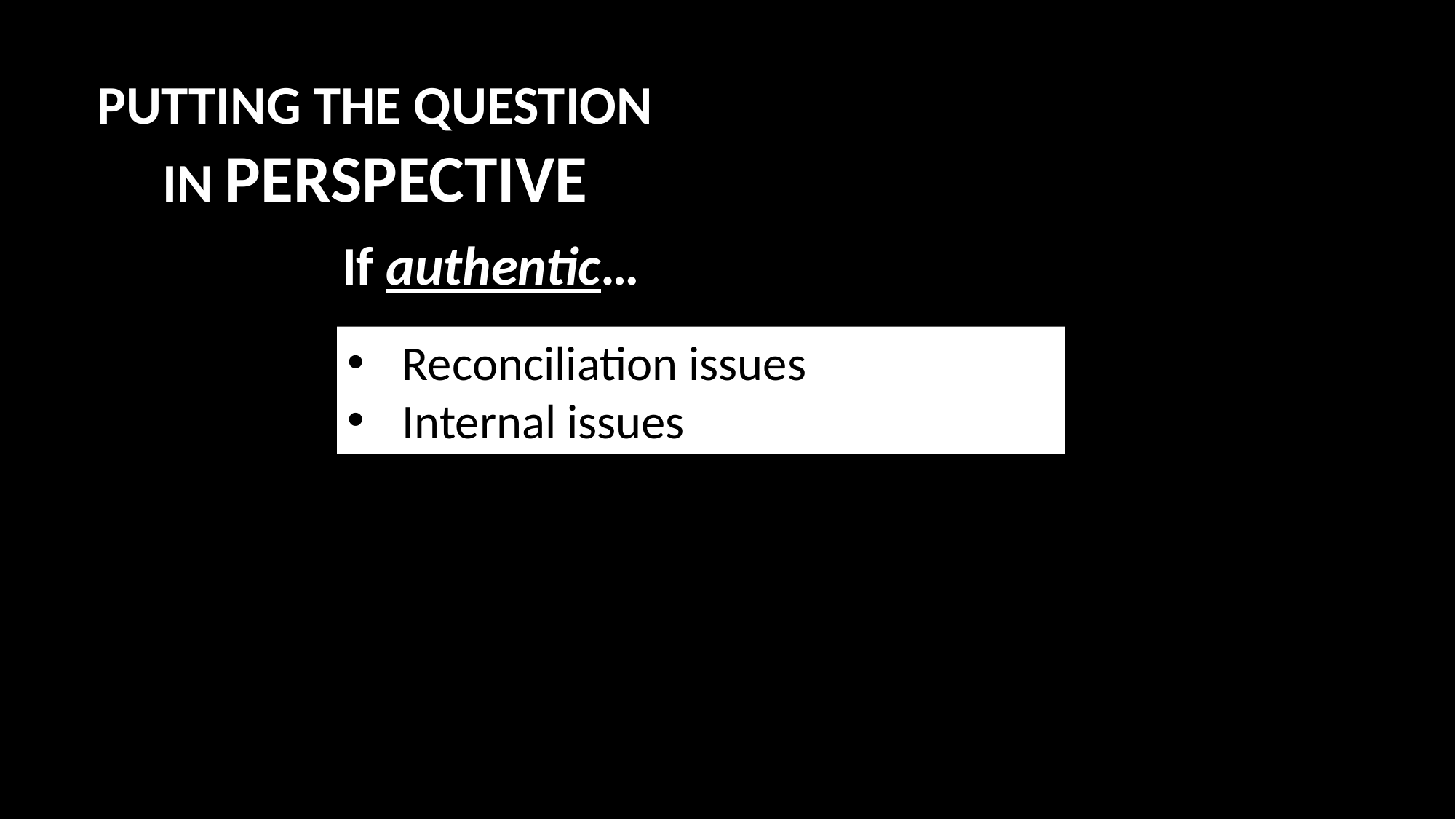

PUTTING THE QUESTION IN PERSPECTIVE
If authentic…
Reconciliation issues
Internal issues